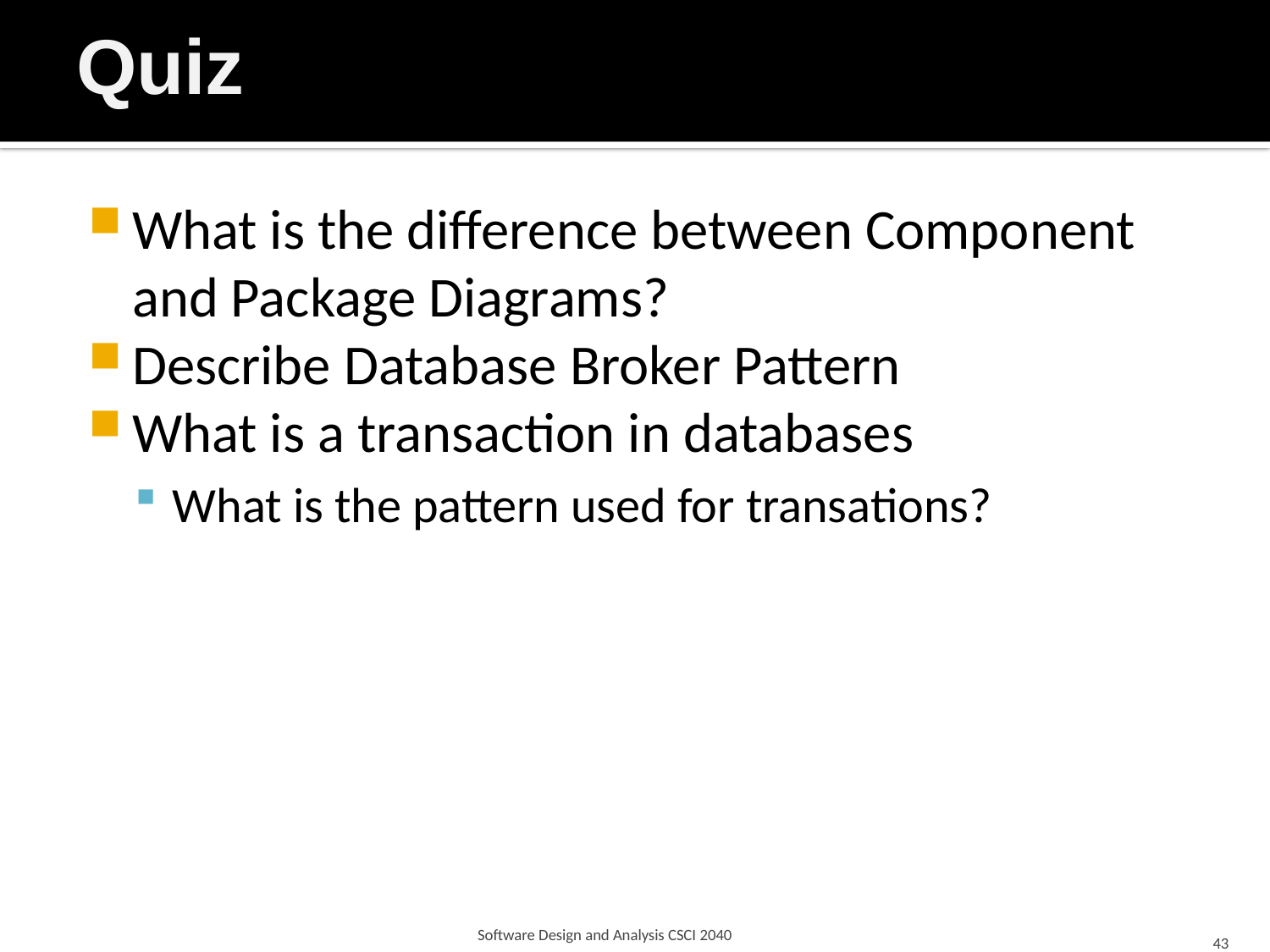

# Quiz
What is the difference between Component and Package Diagrams?
Describe Database Broker Pattern
What is a transaction in databases
What is the pattern used for transations?
Software Design and Analysis CSCI 2040
43